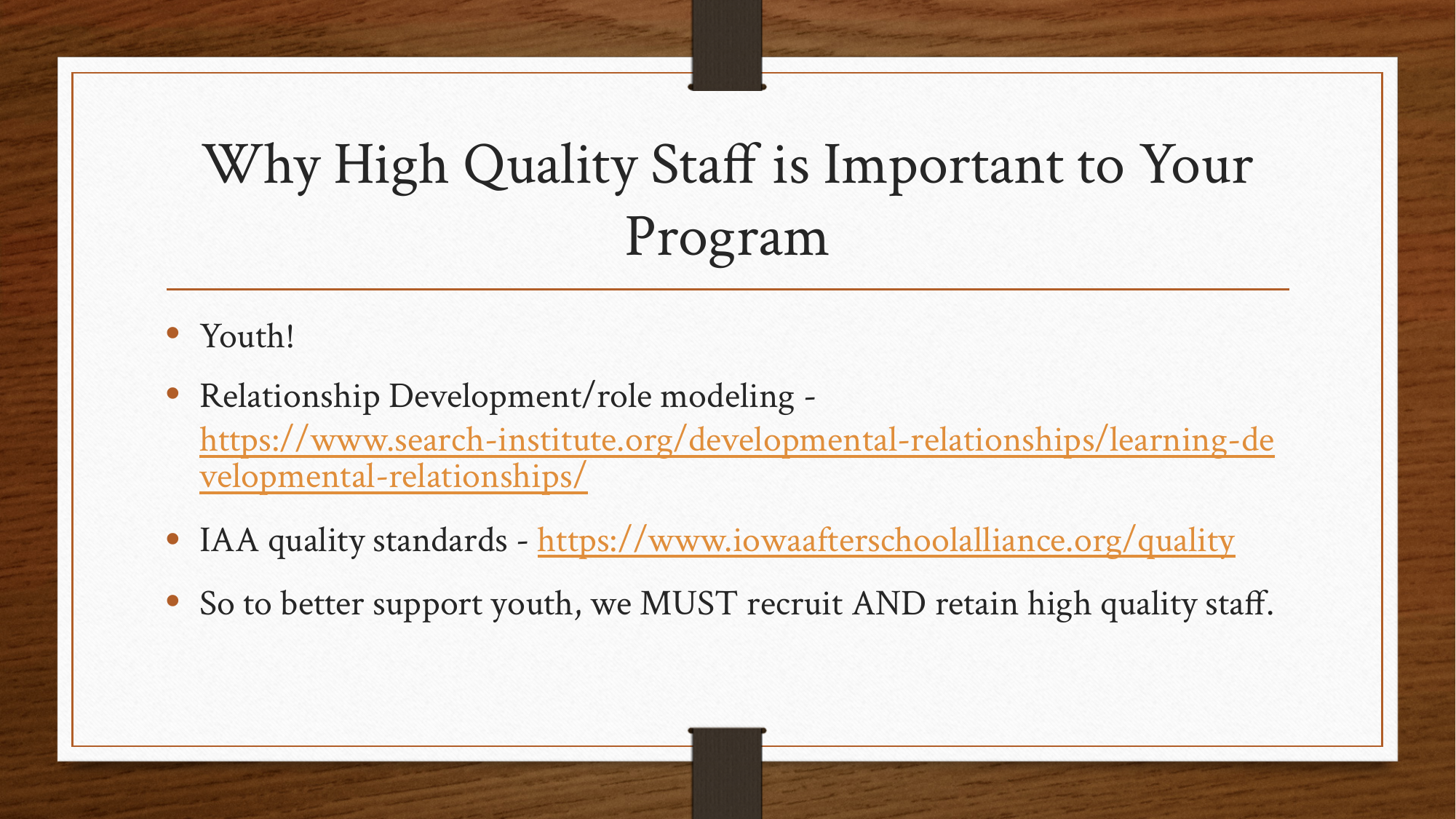

# Why High Quality Staff is Important to Your Program
Youth!
Relationship Development/role modeling - https://www.search-institute.org/developmental-relationships/learning-developmental-relationships/
IAA quality standards - https://www.iowaafterschoolalliance.org/quality
So to better support youth, we MUST recruit AND retain high quality staff.